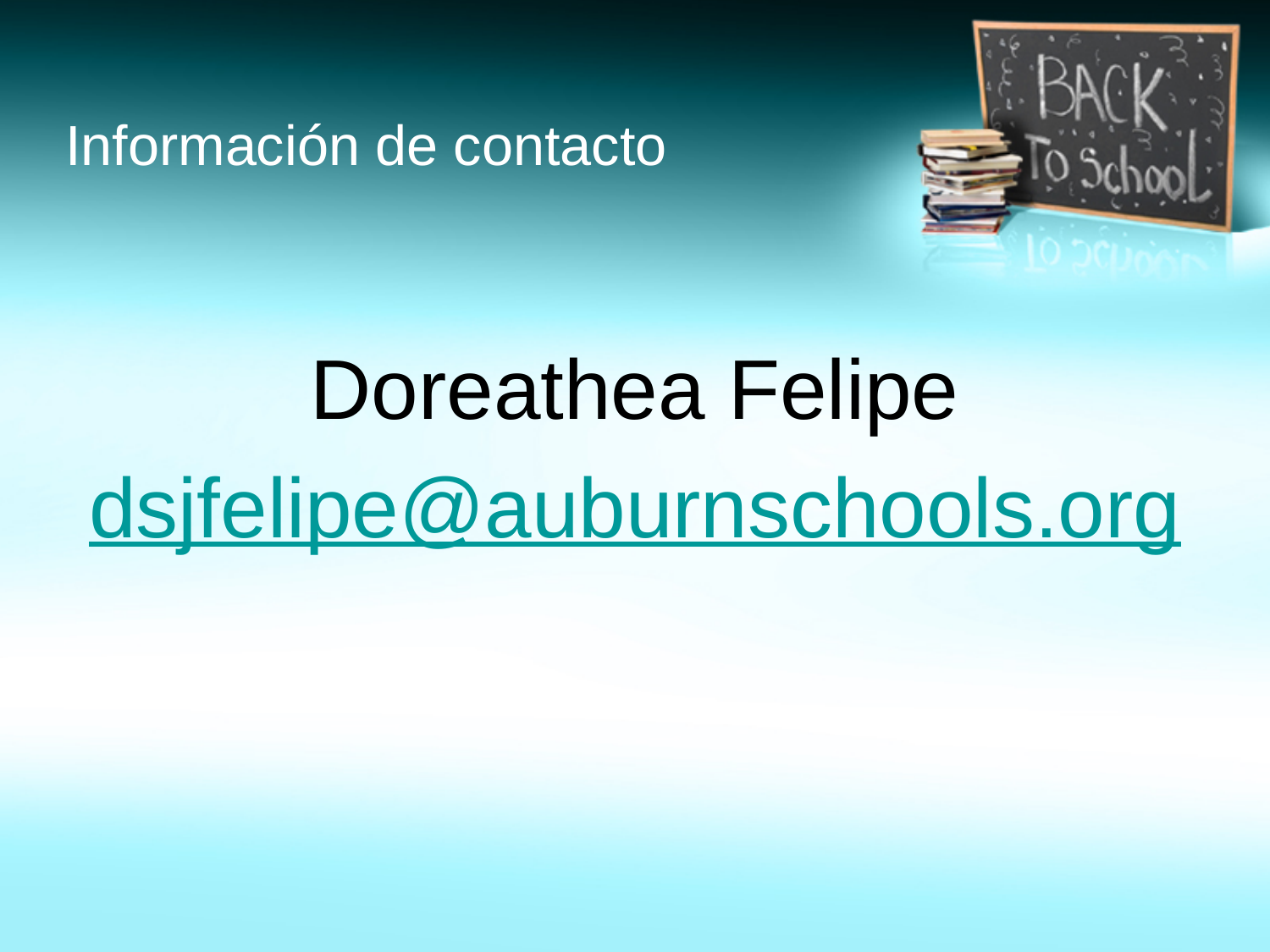

# Información de contacto
Doreathea Felipe
dsjfelipe@auburnschools.org